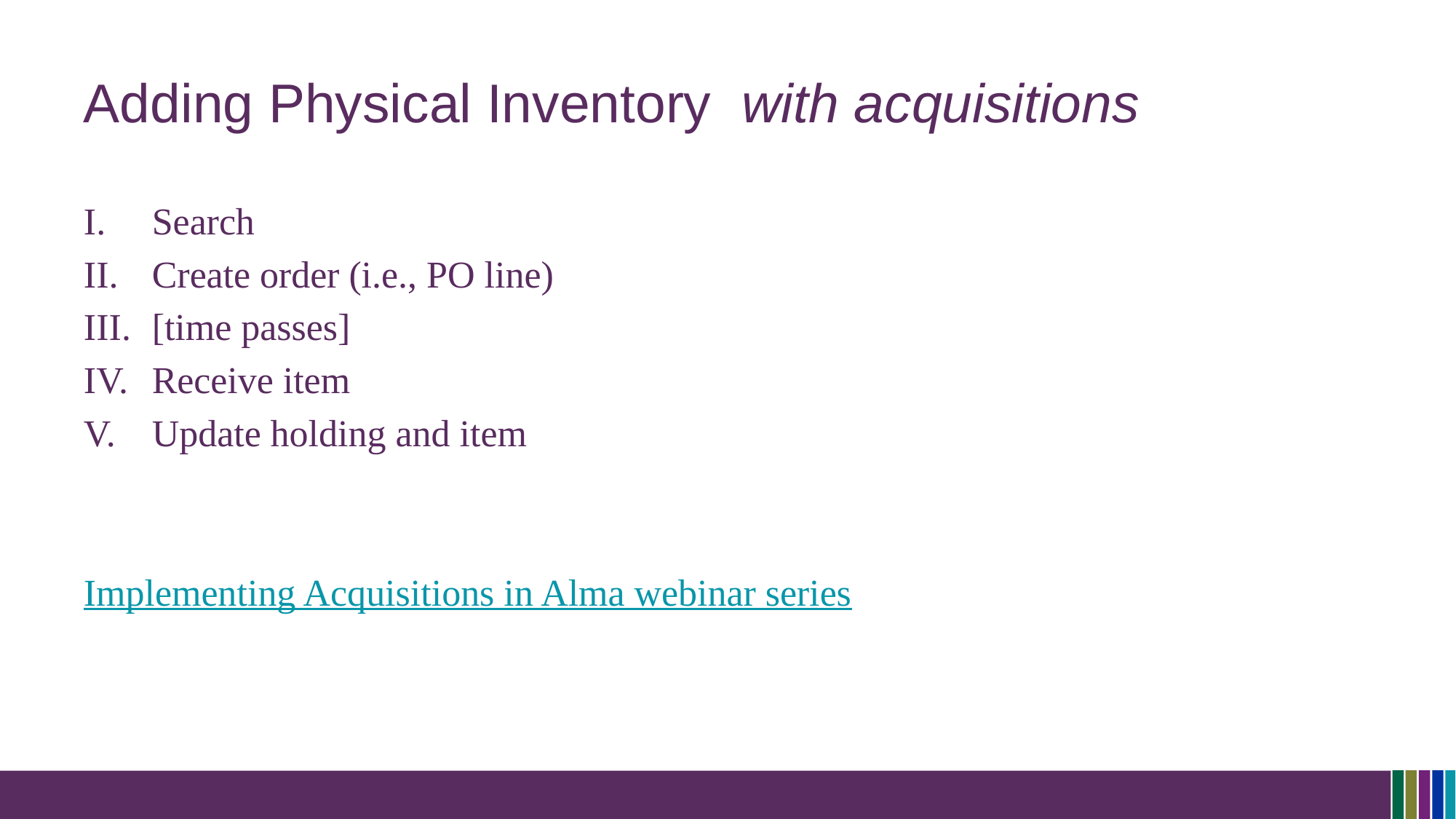

# Adding Physical Inventory  with acquisitions
Search
Create order (i.e., PO line)
[time passes]
Receive item
Update holding and item

Implementing Acquisitions in Alma webinar series